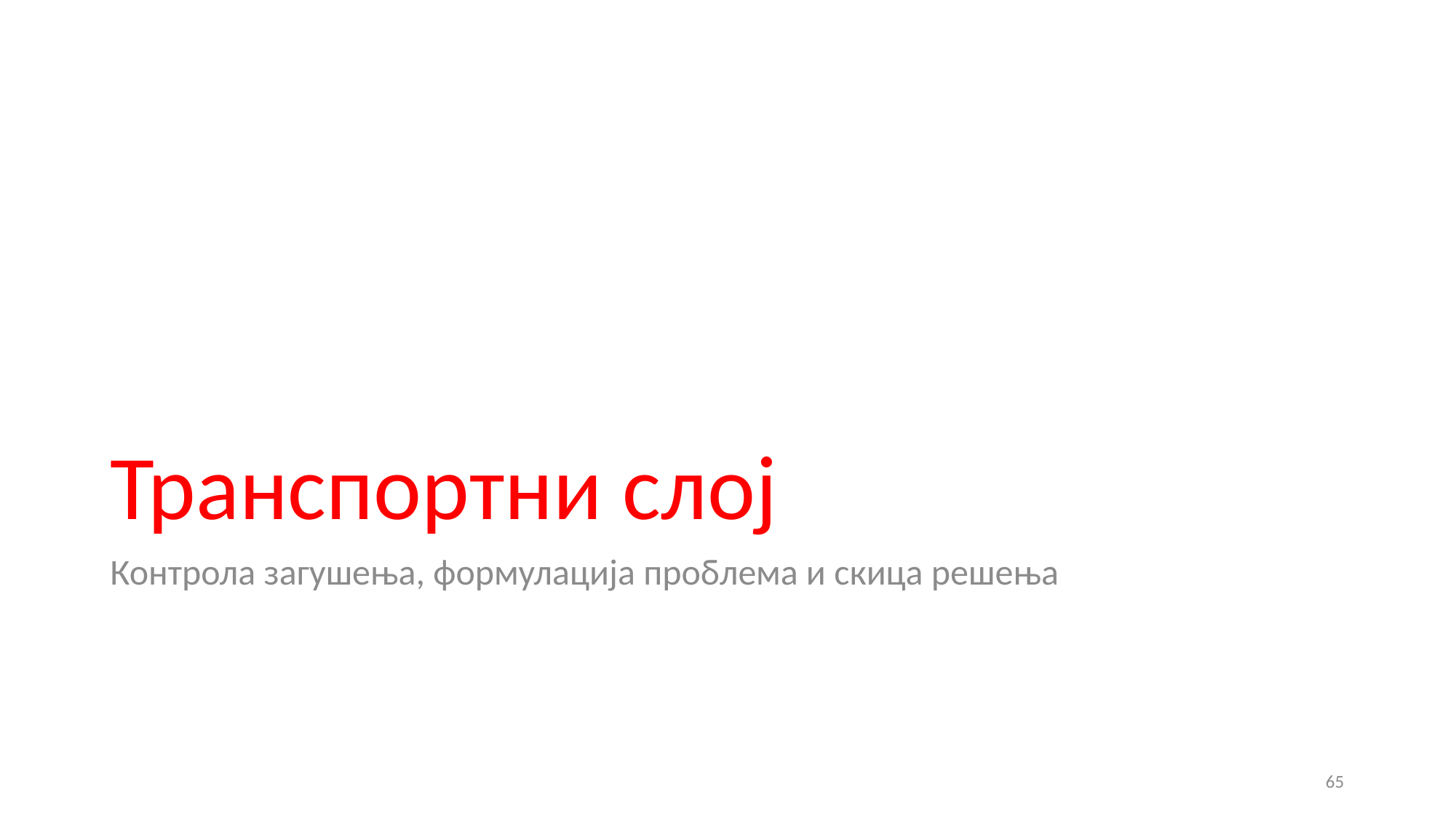

# Транспортни слој
Контрола загушења, формулација проблема и скица решења
65